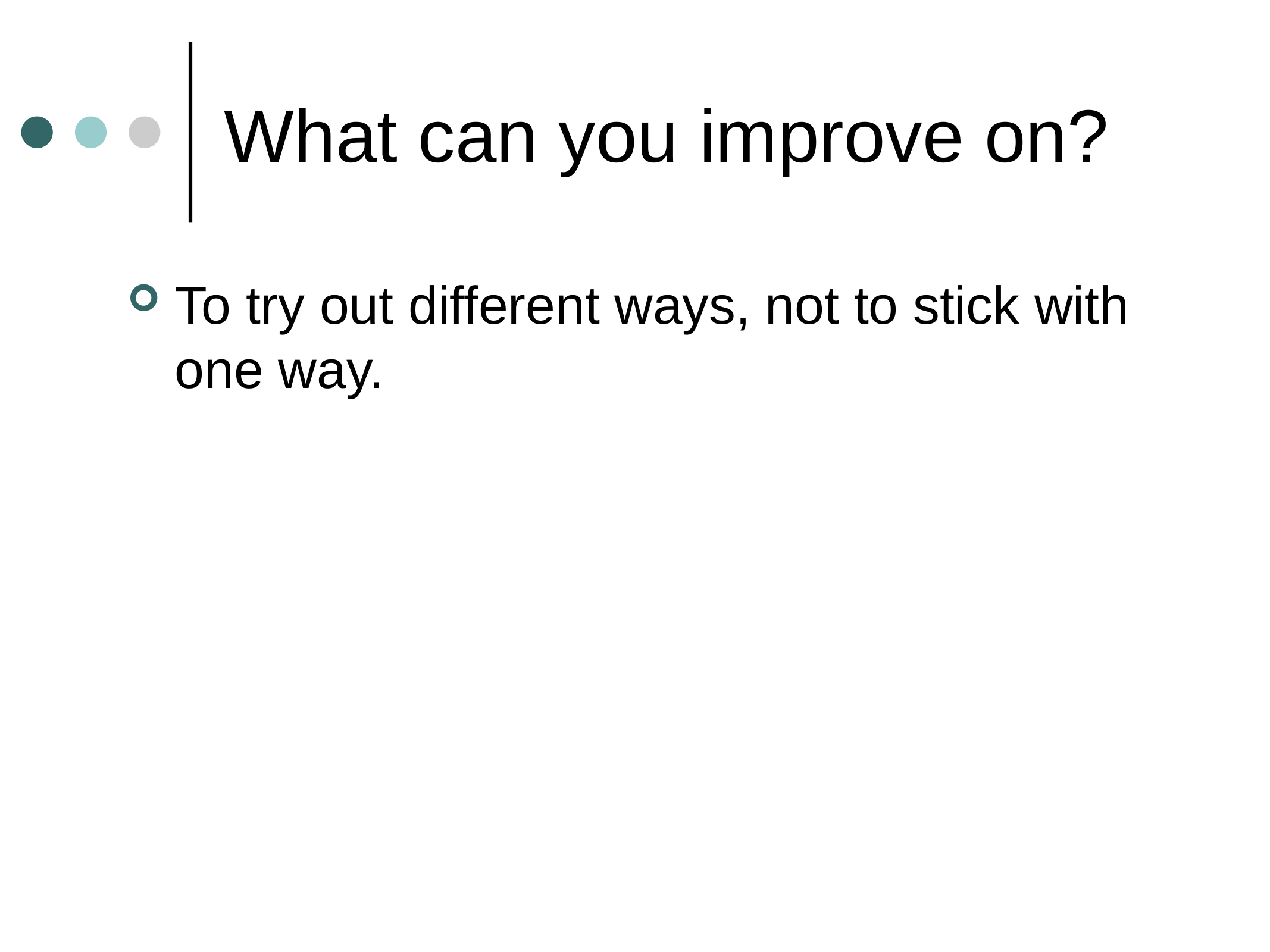

# What can you improve on?
To try out different ways, not to stick with one way.